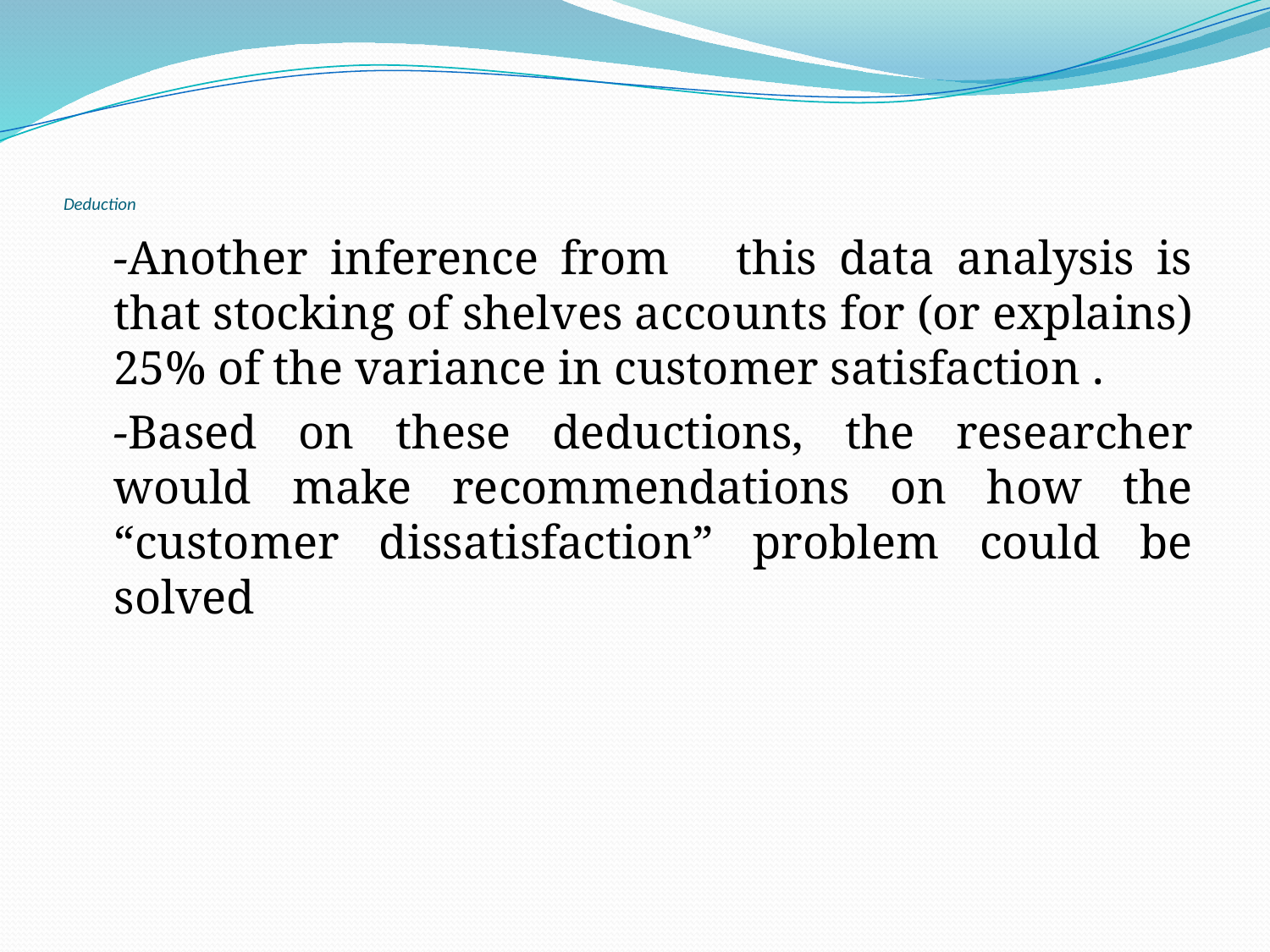

# Deduction
	-Another inference from   this data analysis is that stocking of shelves accounts for (or explains) 25% of the variance in customer satisfaction .
	-Based on these deductions, the researcher would make recommendations on how the “customer dissatisfaction” problem could be solved